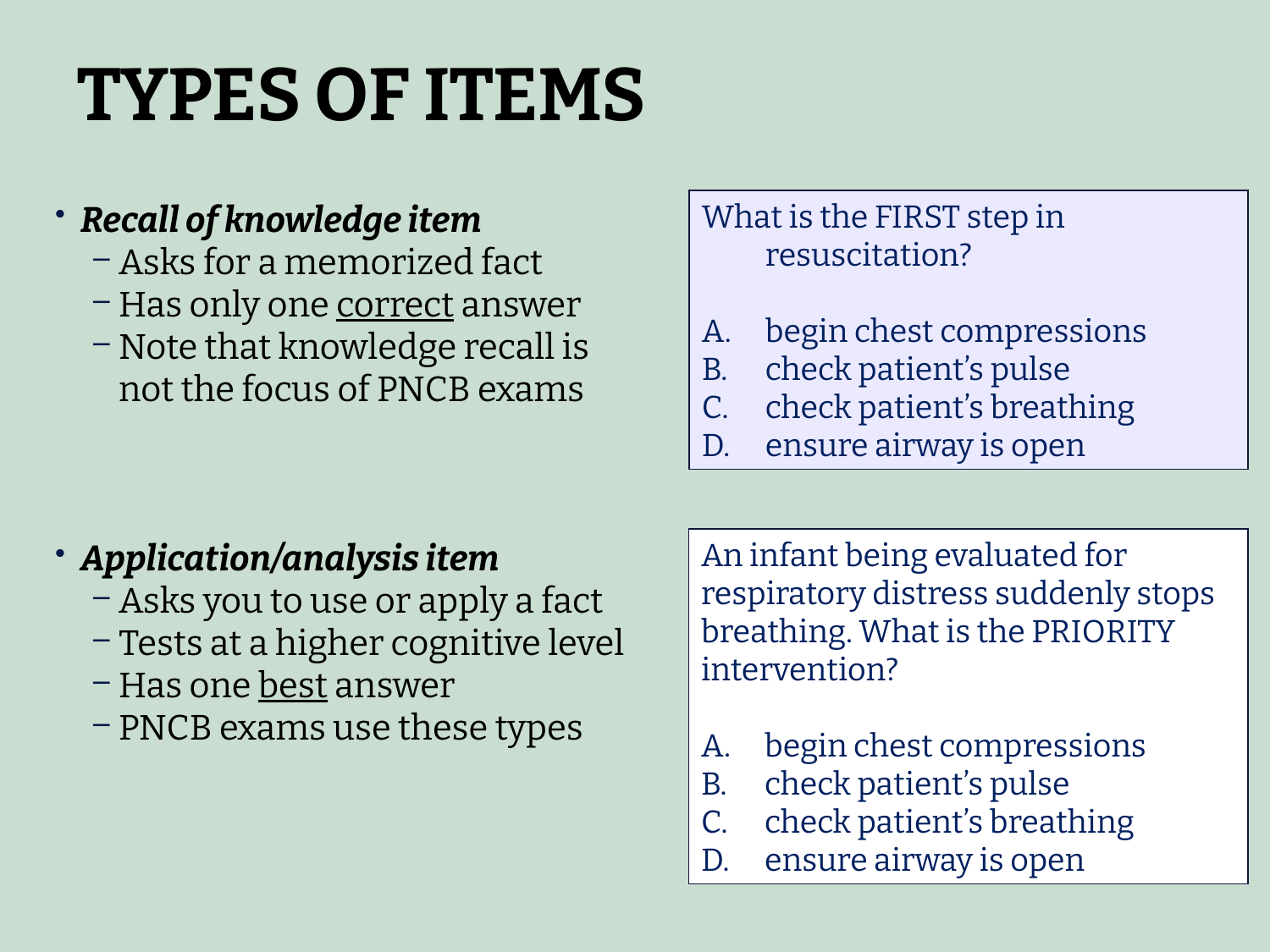

# Types of Items

Recall of knowledge item
Asks for a memorized fact
Has only one correct answer
Note that knowledge recall is not the focus of PNCB exams

Application/analysis item
Asks you to use or apply a fact
Tests at a higher cognitive level
Has one best answer
PNCB exams use these types
What is the FIRST step in resuscitation?

begin chest compressions
check patient’s pulse
check patient’s breathing
ensure airway is open
An infant being evaluated for respiratory distress suddenly stops breathing. What is the PRIORITY intervention?

begin chest compressions
check patient’s pulse
check patient’s breathing
ensure airway is open